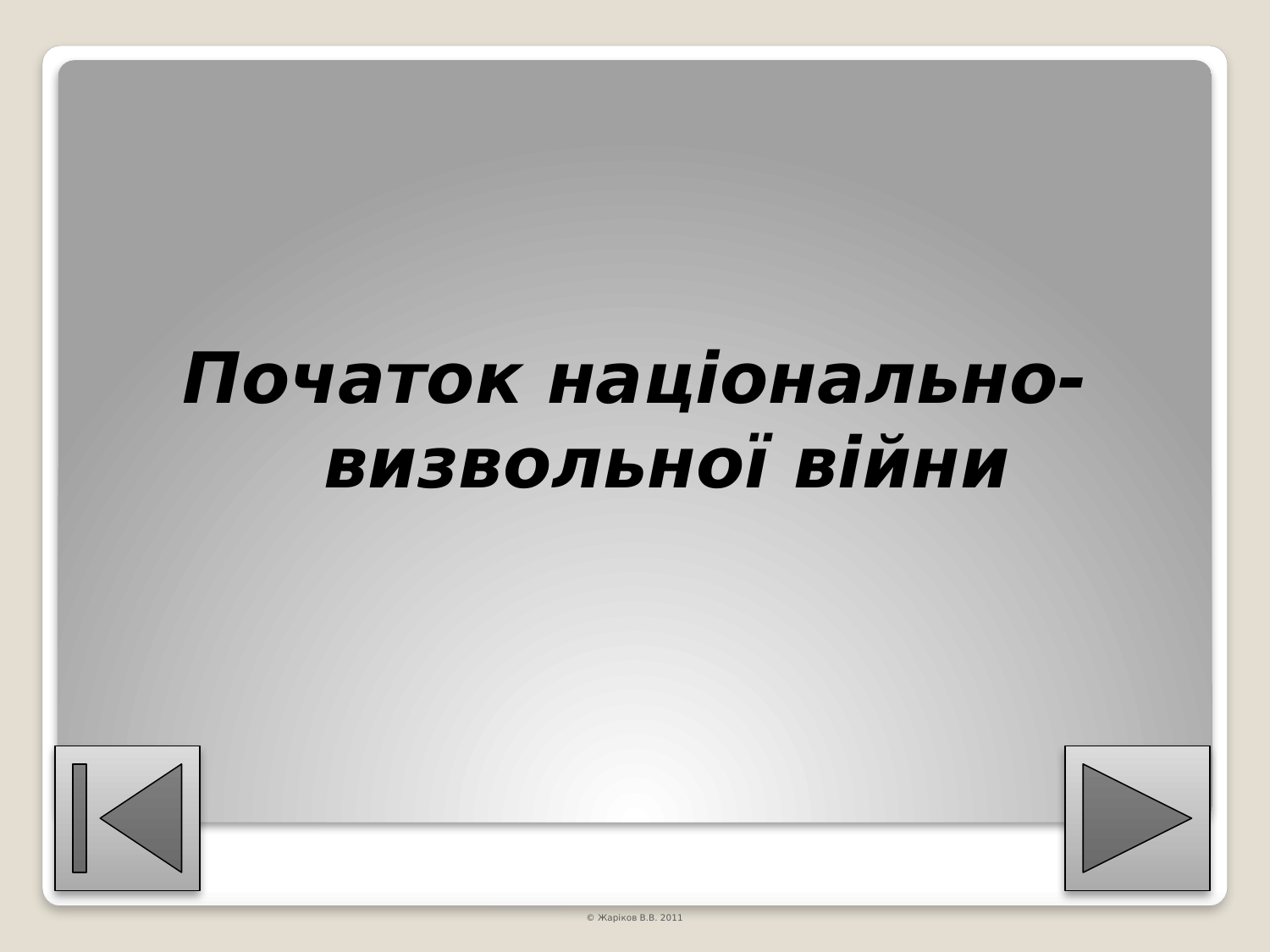

Початок національно-визвольної війни

© Жаріков В.В. 2011